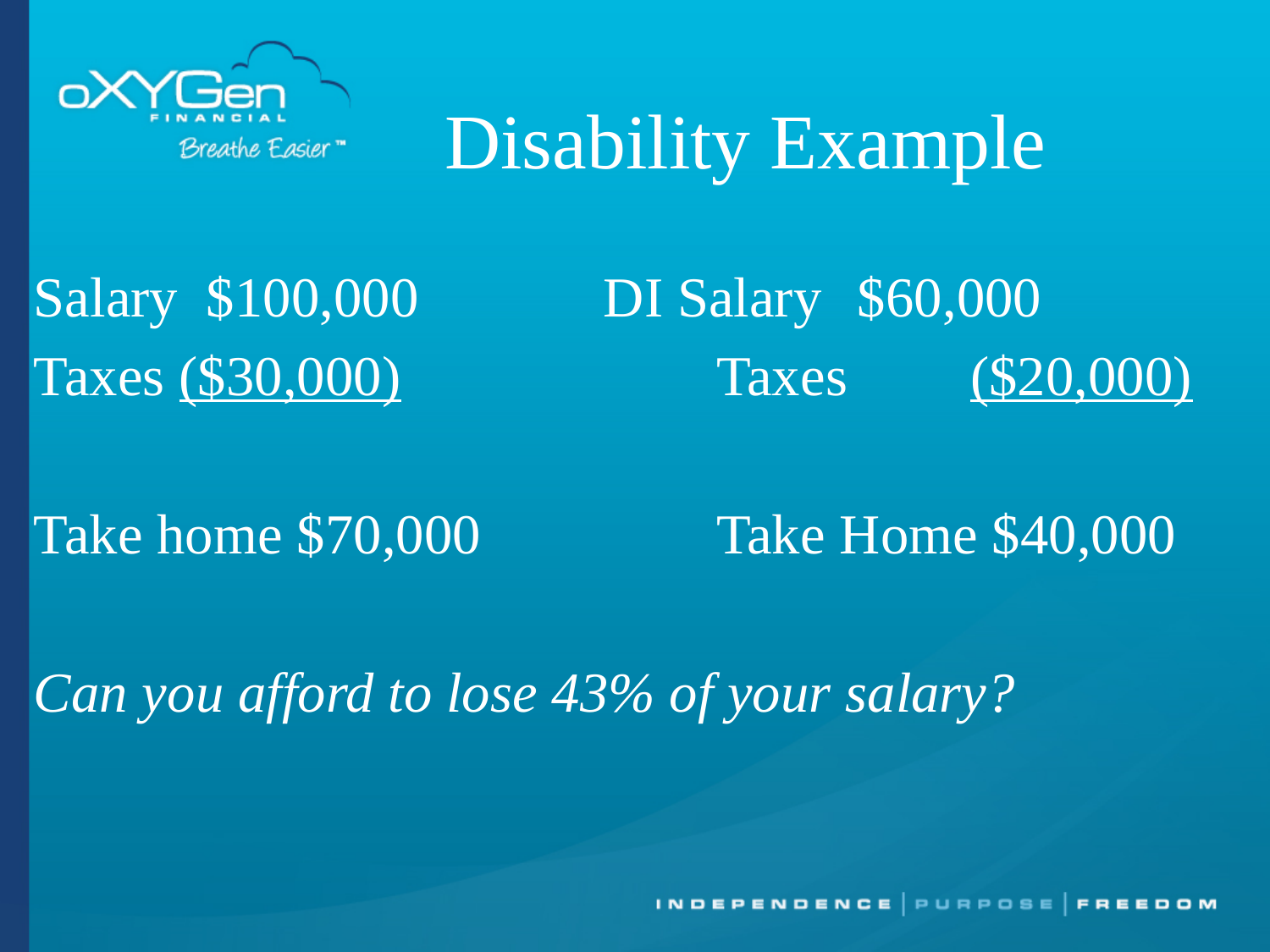

# Disability Example
Salary  $100,000		 DI Salary 	 $60,000
Taxes ($30,000)			Taxes 	($20,000)

Take home $70,000		Take Home $40,000

Can you afford to lose 43% of your salary?